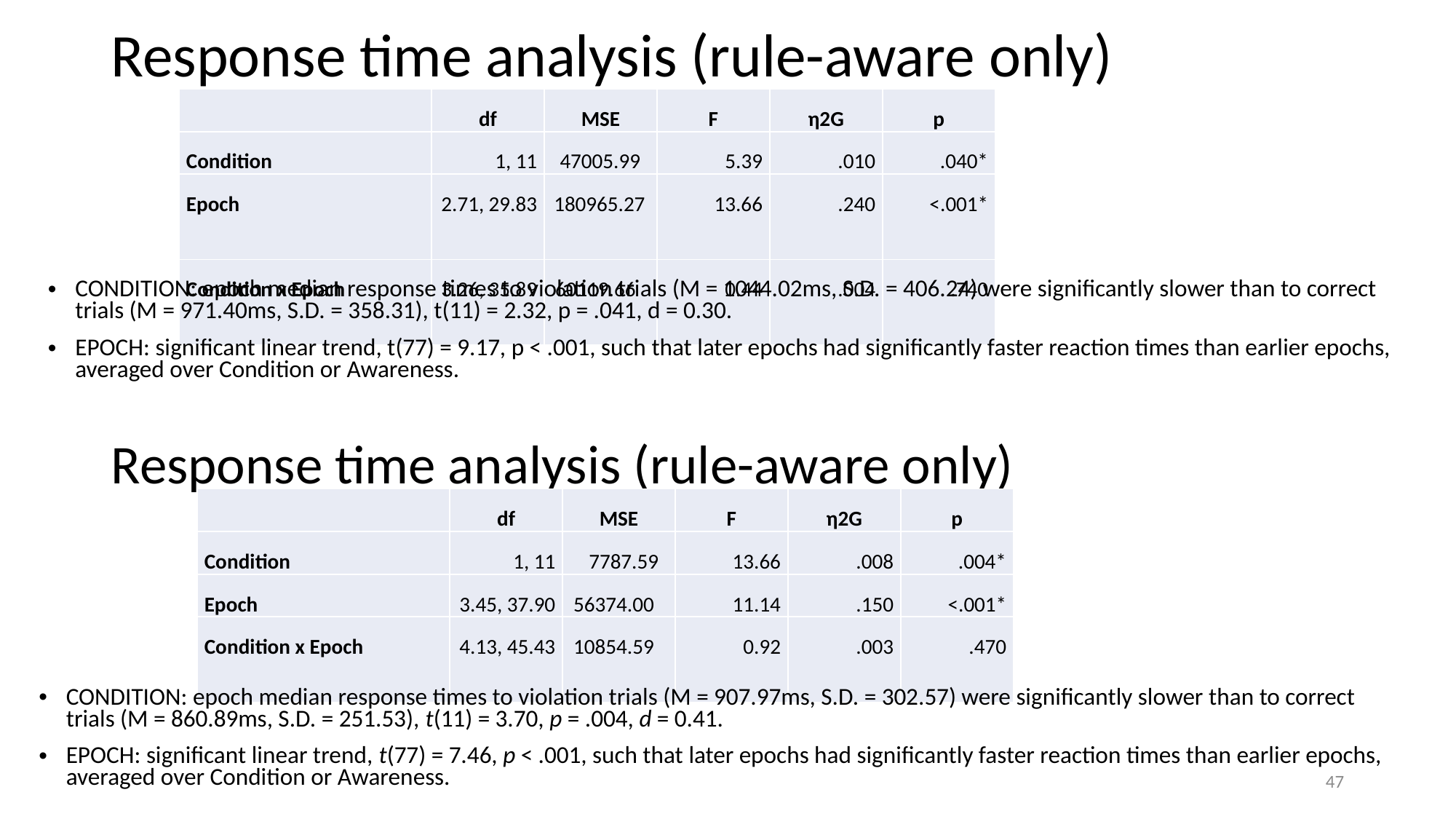

# Response time analysis (rule-aware only)
|  | df | MSE | F | η2G | p |
| --- | --- | --- | --- | --- | --- |
| Condition | 1, 11 | 47005.99 | 5.39 | .010 | .040\* |
| Epoch | 2.71, 29.83 | 180965.27 | 13.66 | .240 | <.001\* |
| Condition x Epoch | 3.26, 35.89 | 60119.66 | 0.44 | .004 | .740 |
CONDITION: epoch median response times to violation trials (M = 1044.02ms, S.D. = 406.24) were significantly slower than to correct trials (M = 971.40ms, S.D. = 358.31), t(11) = 2.32, p = .041, d = 0.30.
EPOCH: significant linear trend, t(77) = 9.17, p < .001, such that later epochs had significantly faster reaction times than earlier epochs, averaged over Condition or Awareness.
Response time analysis (rule-aware only)
|  | df | MSE | F | η2G | p |
| --- | --- | --- | --- | --- | --- |
| Condition | 1, 11 | 7787.59 | 13.66 | .008 | .004\* |
| Epoch | 3.45, 37.90 | 56374.00 | 11.14 | .150 | <.001\* |
| Condition x Epoch | 4.13, 45.43 | 10854.59 | 0.92 | .003 | .470 |
CONDITION: epoch median response times to violation trials (M = 907.97ms, S.D. = 302.57) were significantly slower than to correct trials (M = 860.89ms, S.D. = 251.53), t(11) = 3.70, p = .004, d = 0.41.
EPOCH: significant linear trend, t(77) = 7.46, p < .001, such that later epochs had significantly faster reaction times than earlier epochs, averaged over Condition or Awareness.
47